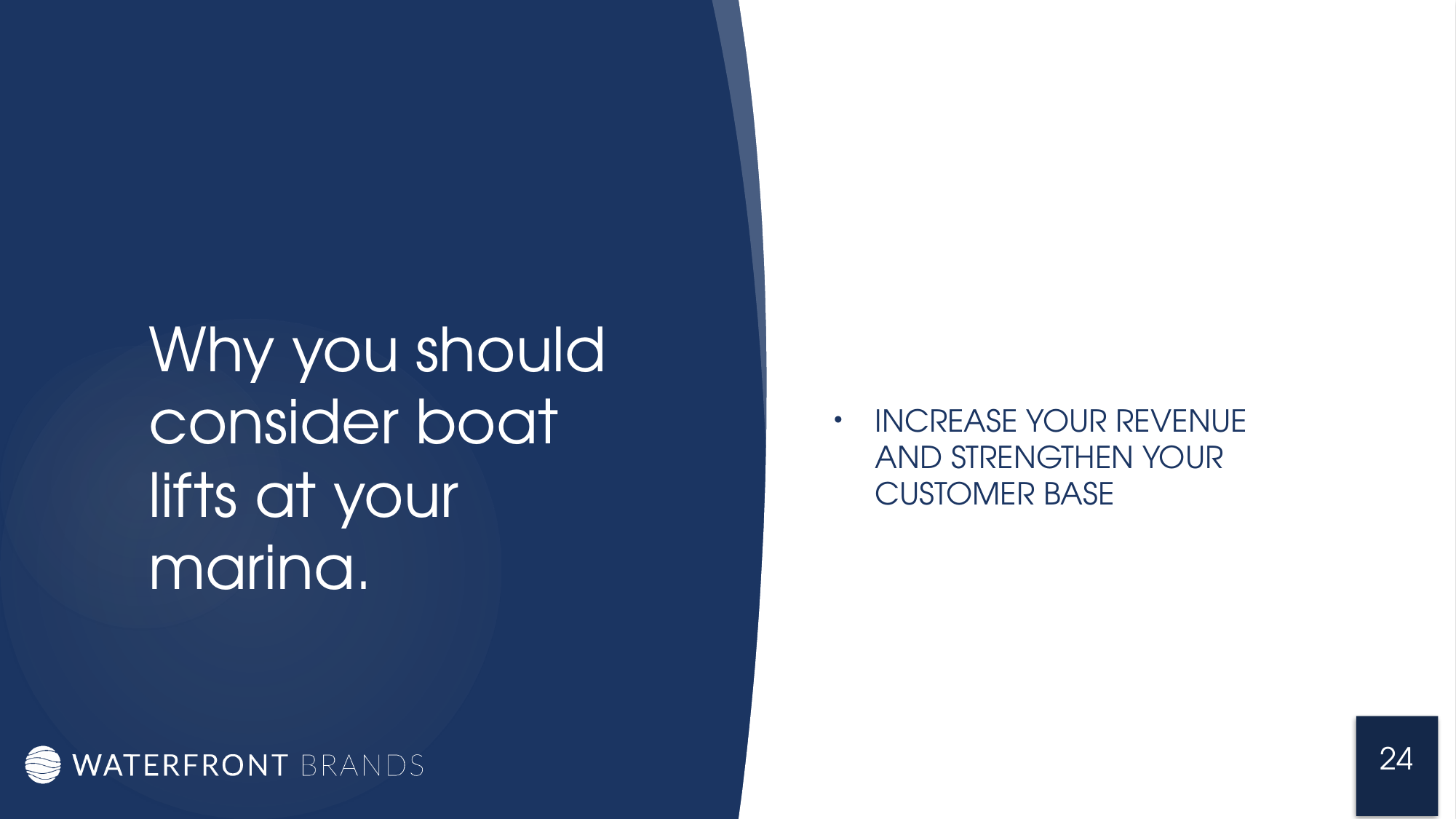

Increase your revenue and strengthen your customer base
# Why you should consider boat lifts at your marina.